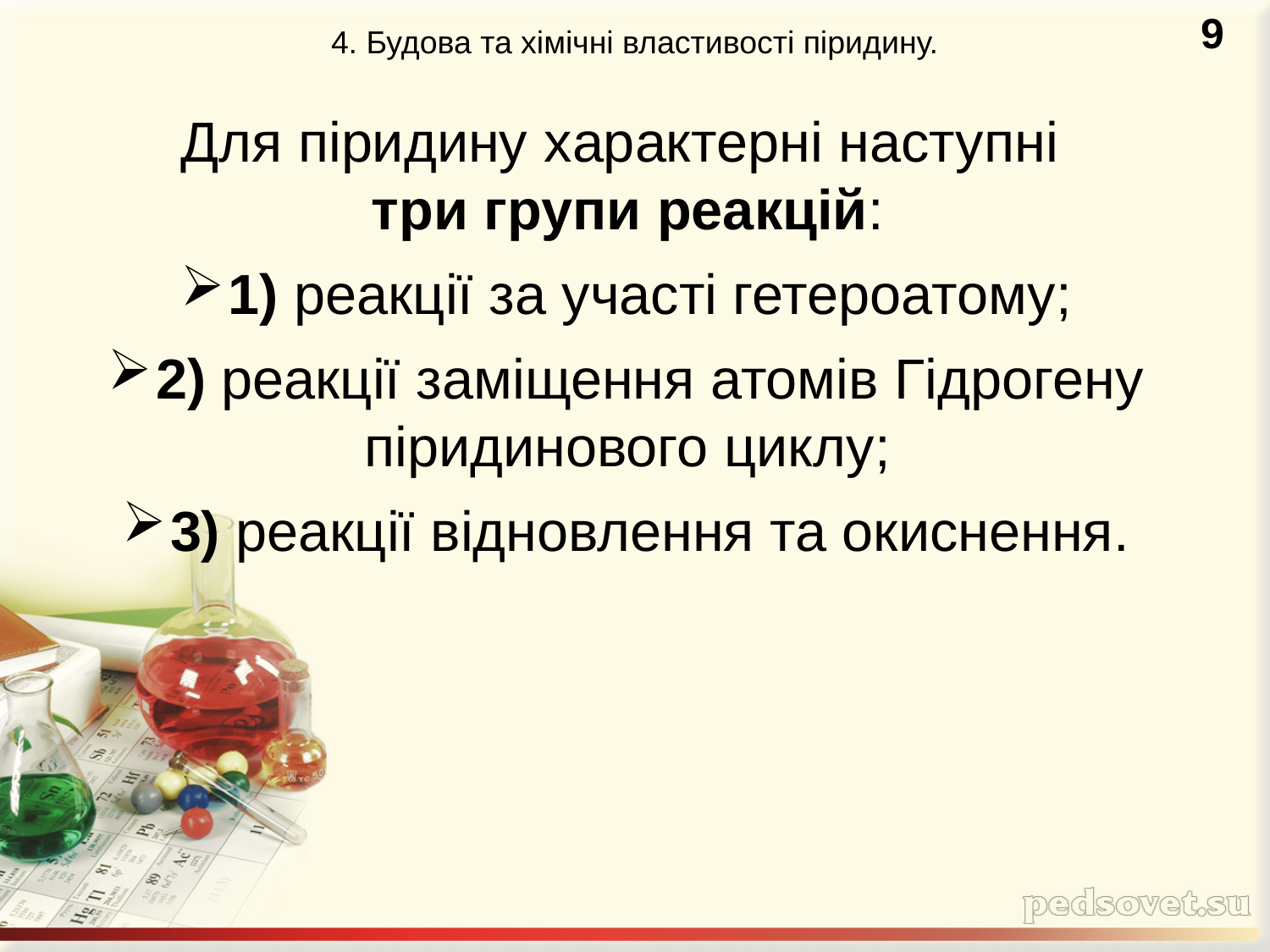

9
# 4. Будова та хімічні властивості піридину.

Для піридину характерні наступні
три групи реакцій:

1) реакції за участі гетероатому;

2) реакції заміщення атомів Гідрогену піридинового циклу;

3) реакції відновлення та окиснення.